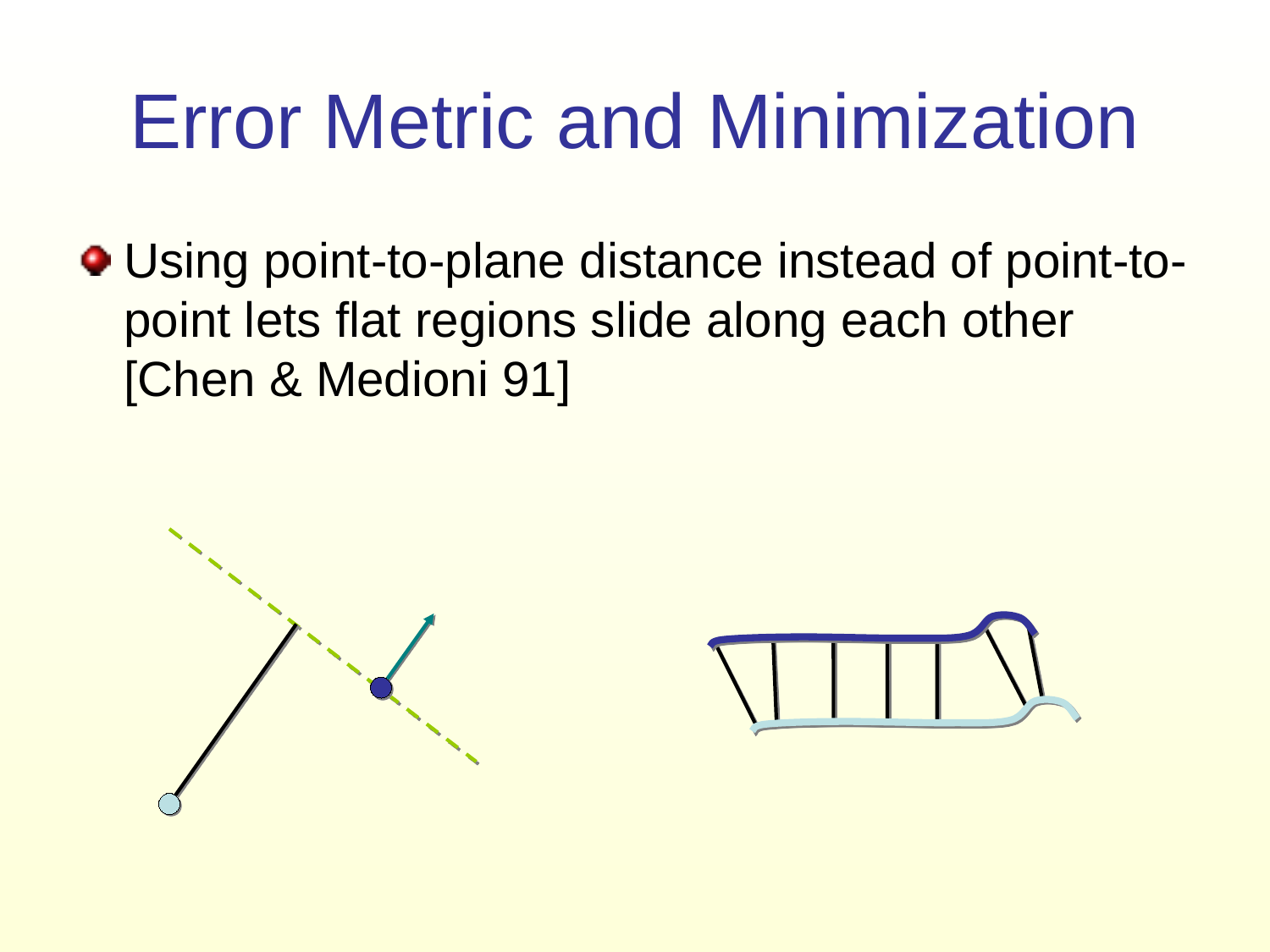

# Error Metric and Minimization
Using point-to-plane distance instead of point-to-point lets flat regions slide along each other [Chen & Medioni 91]